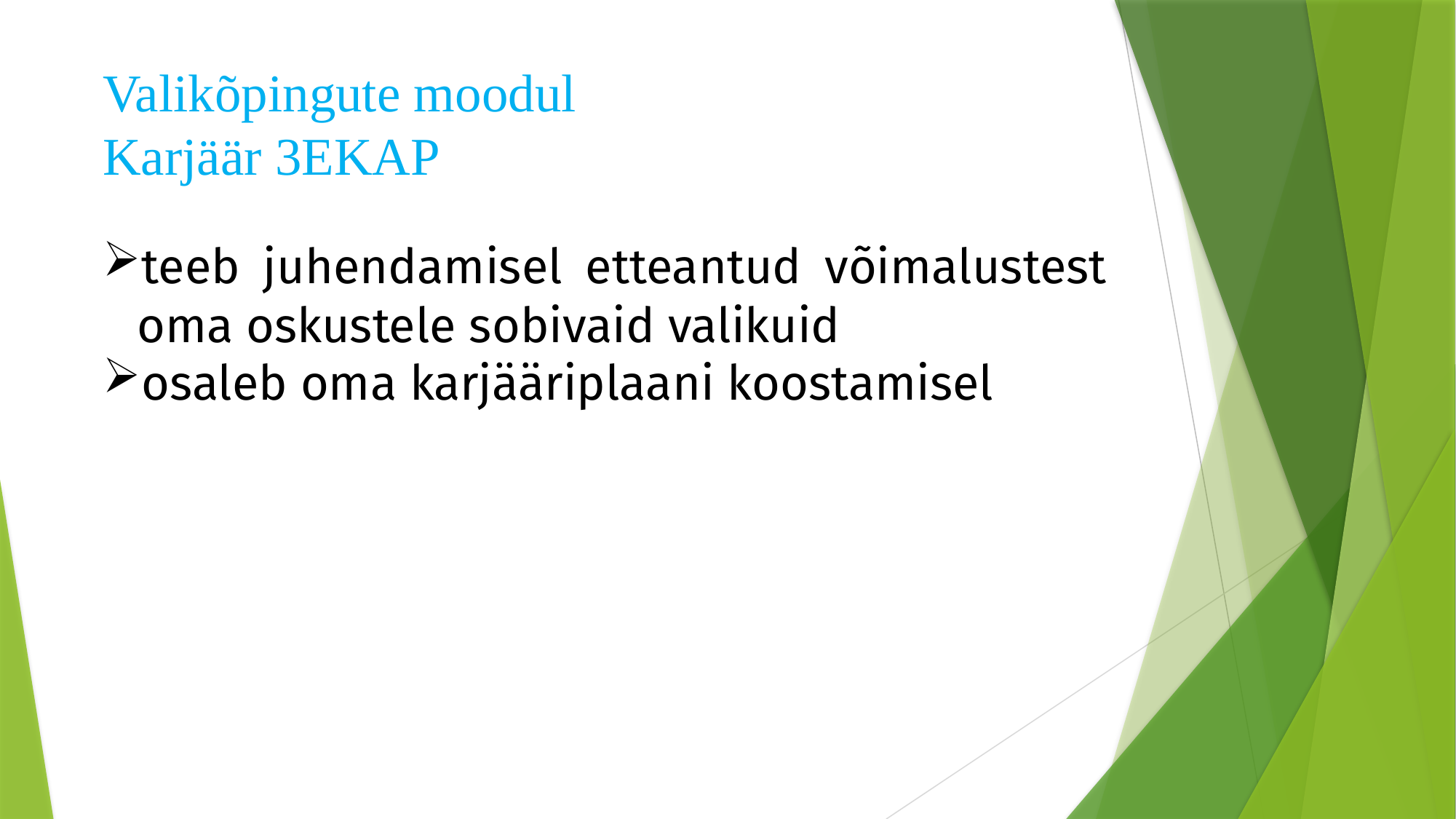

Valikõpingute moodul
Karjäär 3EKAP
teeb juhendamisel etteantud võimalustest oma oskustele sobivaid valikuid
osaleb oma karjääriplaani koostamisel